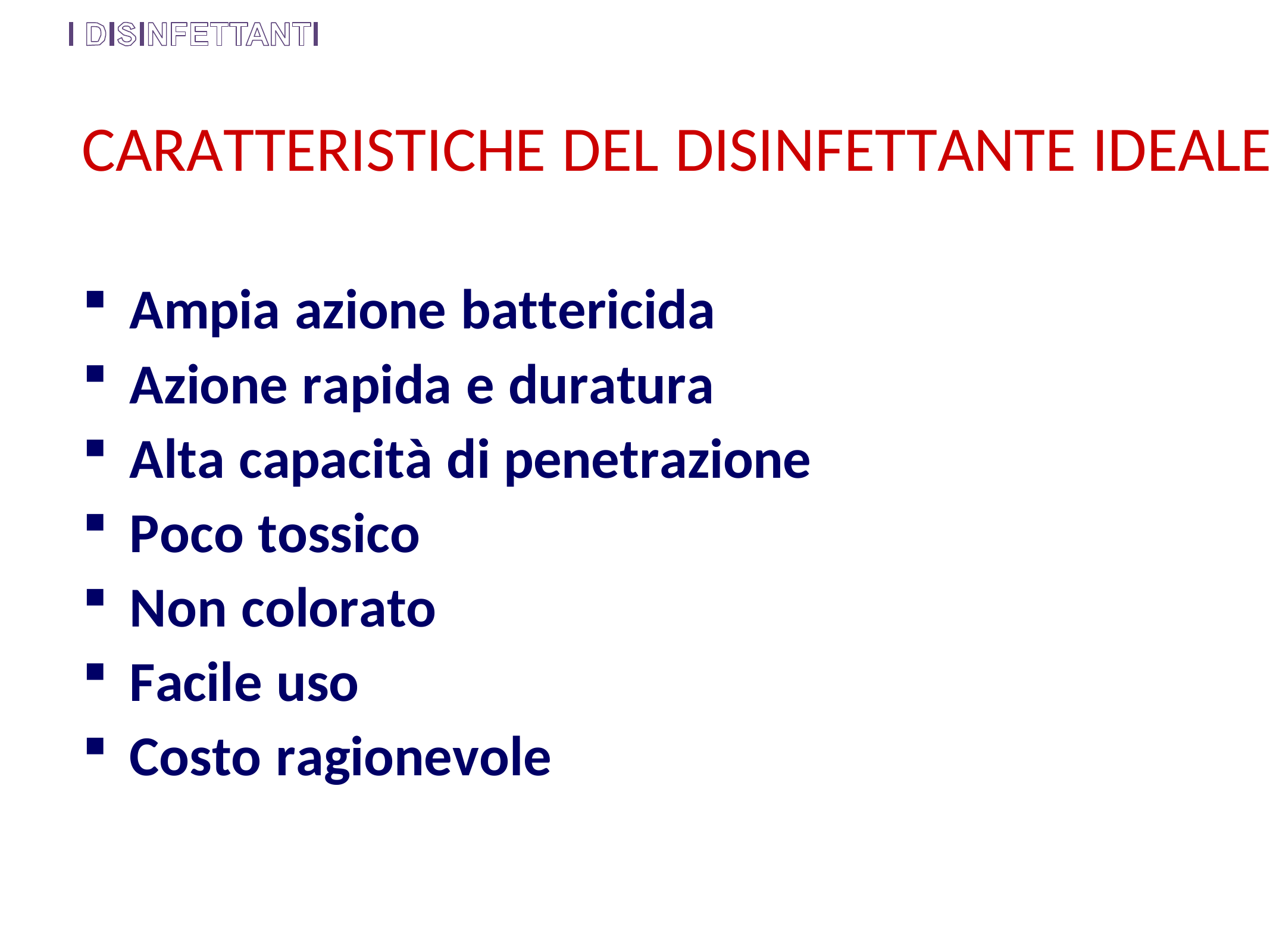

# CARATTERISTICHE DEL DISINFETTANTE IDEALE
Ampia azione battericida
Azione rapida e duratura
Alta capacità di penetrazione
Poco tossico
Non colorato
Facile uso
Costo ragionevole